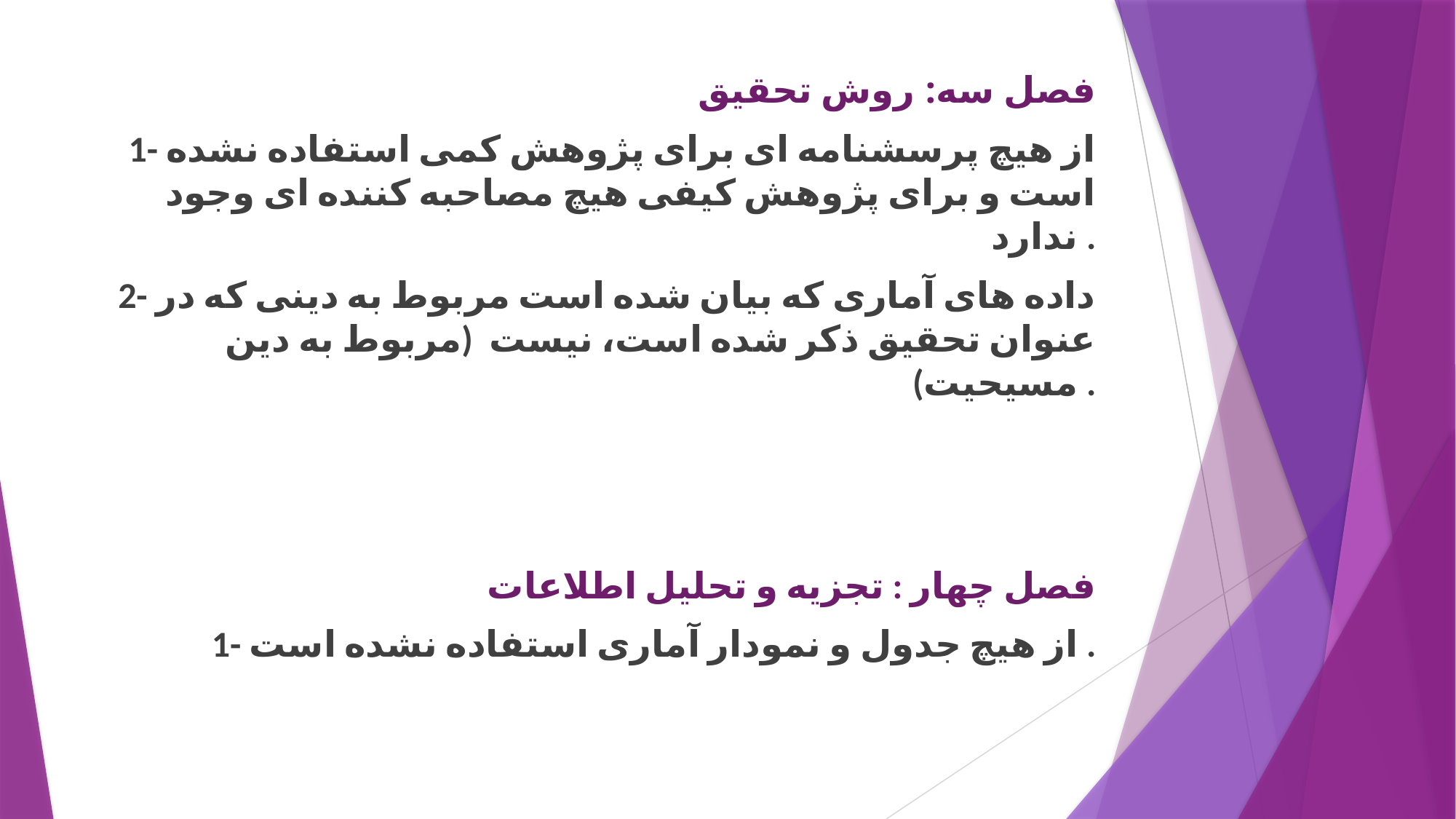

فصل سه: روش تحقیق
1- از هیچ پرسشنامه ای برای پژوهش کمی استفاده نشده است و برای پژوهش کیفی هیچ مصاحبه کننده ای وجود ندارد .
2- داده های آماری که بیان شده است مربوط به دینی که در عنوان تحقیق ذکر شده است، نیست  (مربوط به دین مسیحیت) .

فصل چهار : تجزیه و تحلیل اطلاعات
1- از هیچ جدول و نمودار آماری استفاده نشده است .